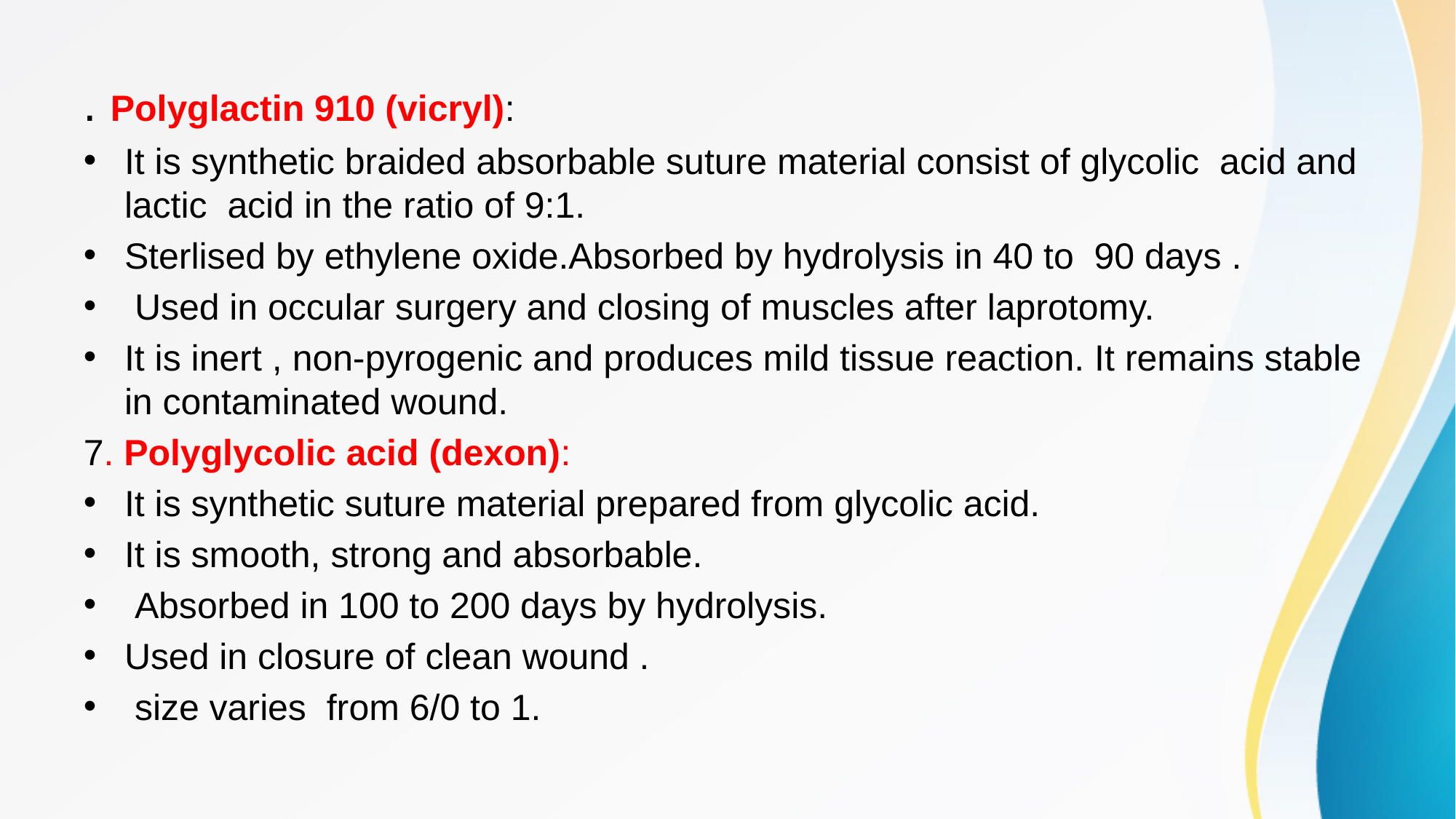

#
. Polyglactin 910 (vicryl):
It is synthetic braided absorbable suture material consist of glycolic  acid and lactic  acid in the ratio of 9:1.
Sterlised by ethylene oxide.Absorbed by hydrolysis in 40 to  90 days .
 Used in occular surgery and closing of muscles after laprotomy.
It is inert , non-pyrogenic and produces mild tissue reaction. It remains stable in contaminated wound.
7. Polyglycolic acid (dexon):
It is synthetic suture material prepared from glycolic acid.
It is smooth, strong and absorbable.
 Absorbed in 100 to 200 days by hydrolysis.
Used in closure of clean wound .
 size varies  from 6/0 to 1.